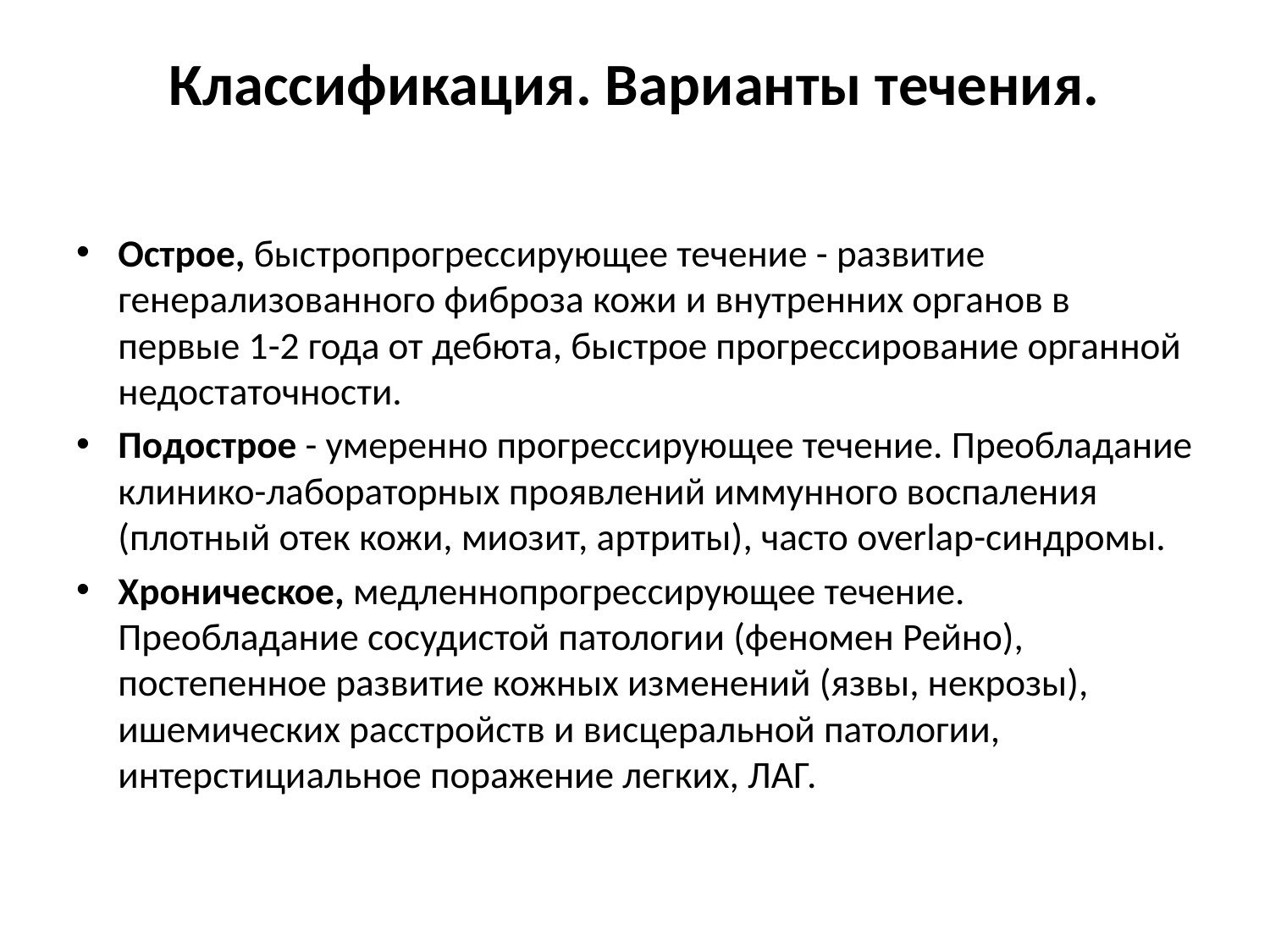

# Классификация. Варианты течения.
Острое, быстропрогрессирующее течение - развитие генерализованного фиброза кожи и внутренних органов в первые 1-2 года от дебюта, быстрое прогрессирование органной недостаточности.
Подострое - умеренно прогрессирующее течение. Преобладание клинико-лабораторных проявлений иммунного воспаления (плотный отек кожи, миозит, артриты), часто overlap-синдромы.
Хроническое, медленнопрогрессирующее течение. Преобладание сосудистой патологии (феномен Рейно), постепенное развитие кожных изменений (язвы, некрозы), ишемических расстройств и висцеральной патологии, интерстициальное поражение легких, ЛАГ.